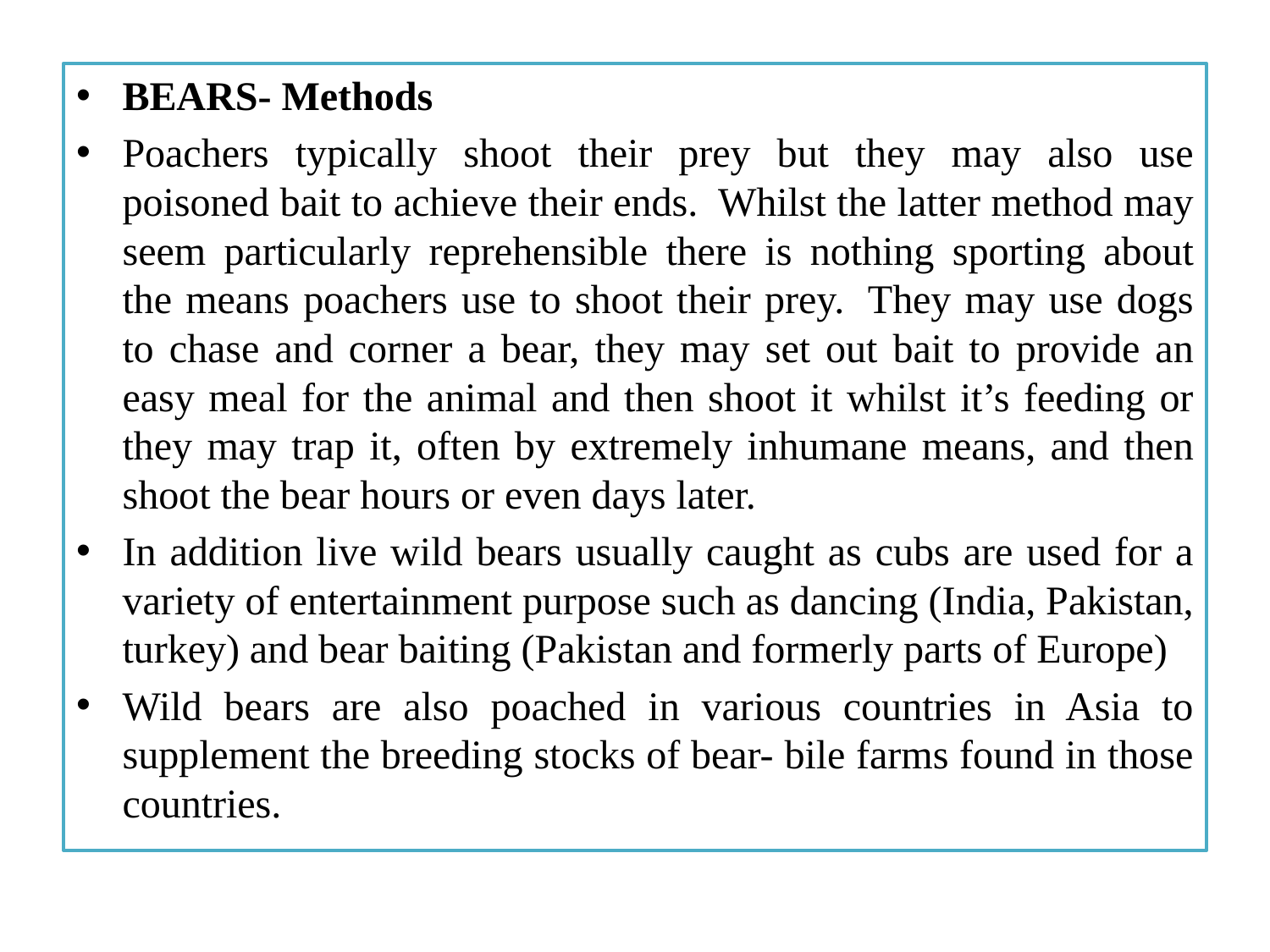

BEARS- Methods
Poachers typically shoot their prey but they may also use poisoned bait to achieve their ends.  Whilst the latter method may seem particularly reprehensible there is nothing sporting about the means poachers use to shoot their prey.  They may use dogs to chase and corner a bear, they may set out bait to provide an easy meal for the animal and then shoot it whilst it’s feeding or they may trap it, often by extremely inhumane means, and then shoot the bear hours or even days later.
In addition live wild bears usually caught as cubs are used for a variety of entertainment purpose such as dancing (India, Pakistan, turkey) and bear baiting (Pakistan and formerly parts of Europe)
Wild bears are also poached in various countries in Asia to supplement the breeding stocks of bear- bile farms found in those countries.